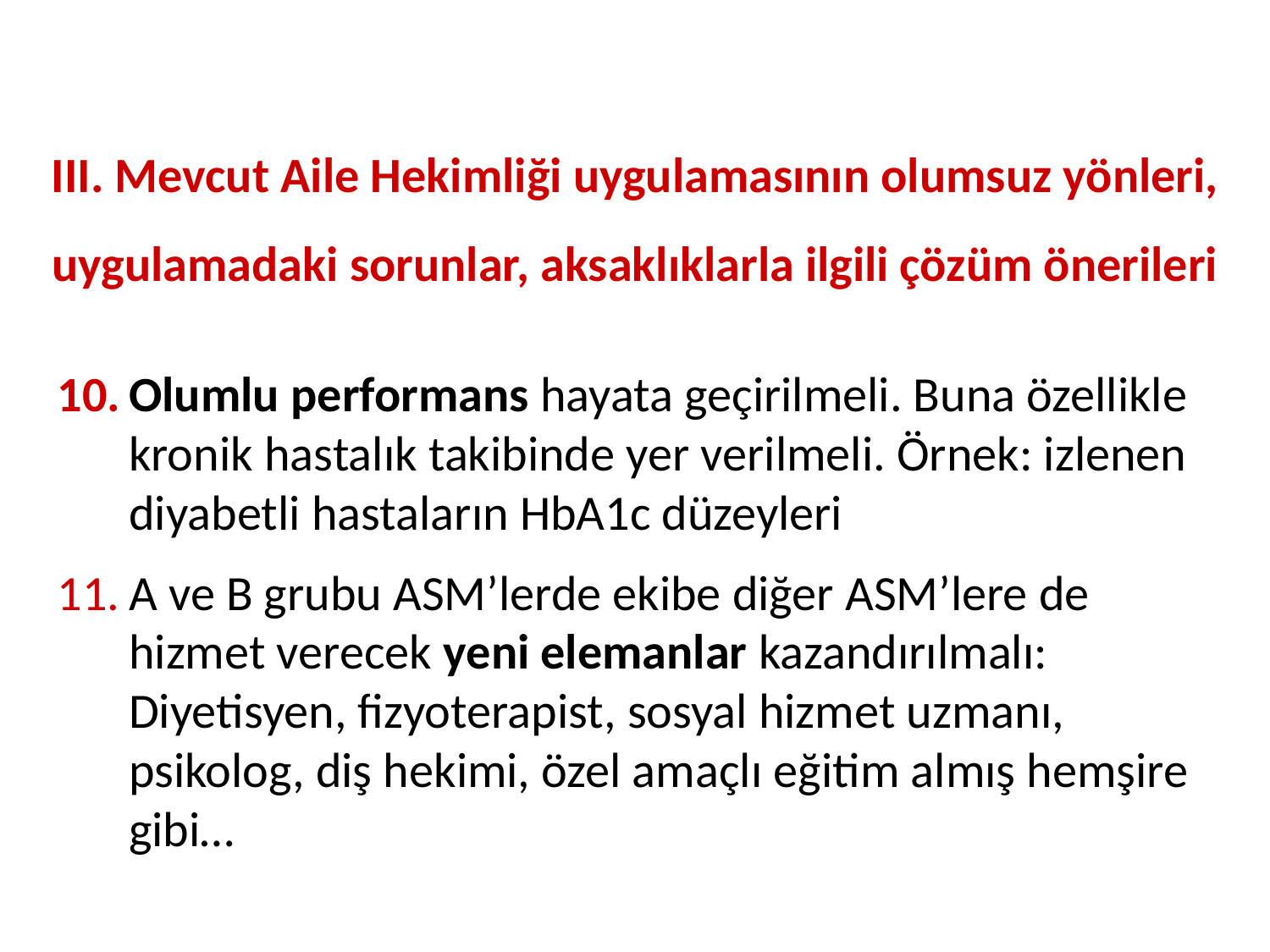

III. Mevcut Aile Hekimliği uygulamasının olumsuz yönleri, uygulamadaki sorunlar, aksaklıklarla ilgili çözüm önerileri
Olumlu performans hayata geçirilmeli. Buna özellikle kronik hastalık takibinde yer verilmeli. Örnek: izlenen diyabetli hastaların HbA1c düzeyleri
A ve B grubu ASM’lerde ekibe diğer ASM’lere de hizmet verecek yeni elemanlar kazandırılmalı: Diyetisyen, fizyoterapist, sosyal hizmet uzmanı, psikolog, diş hekimi, özel amaçlı eğitim almış hemşire gibi…